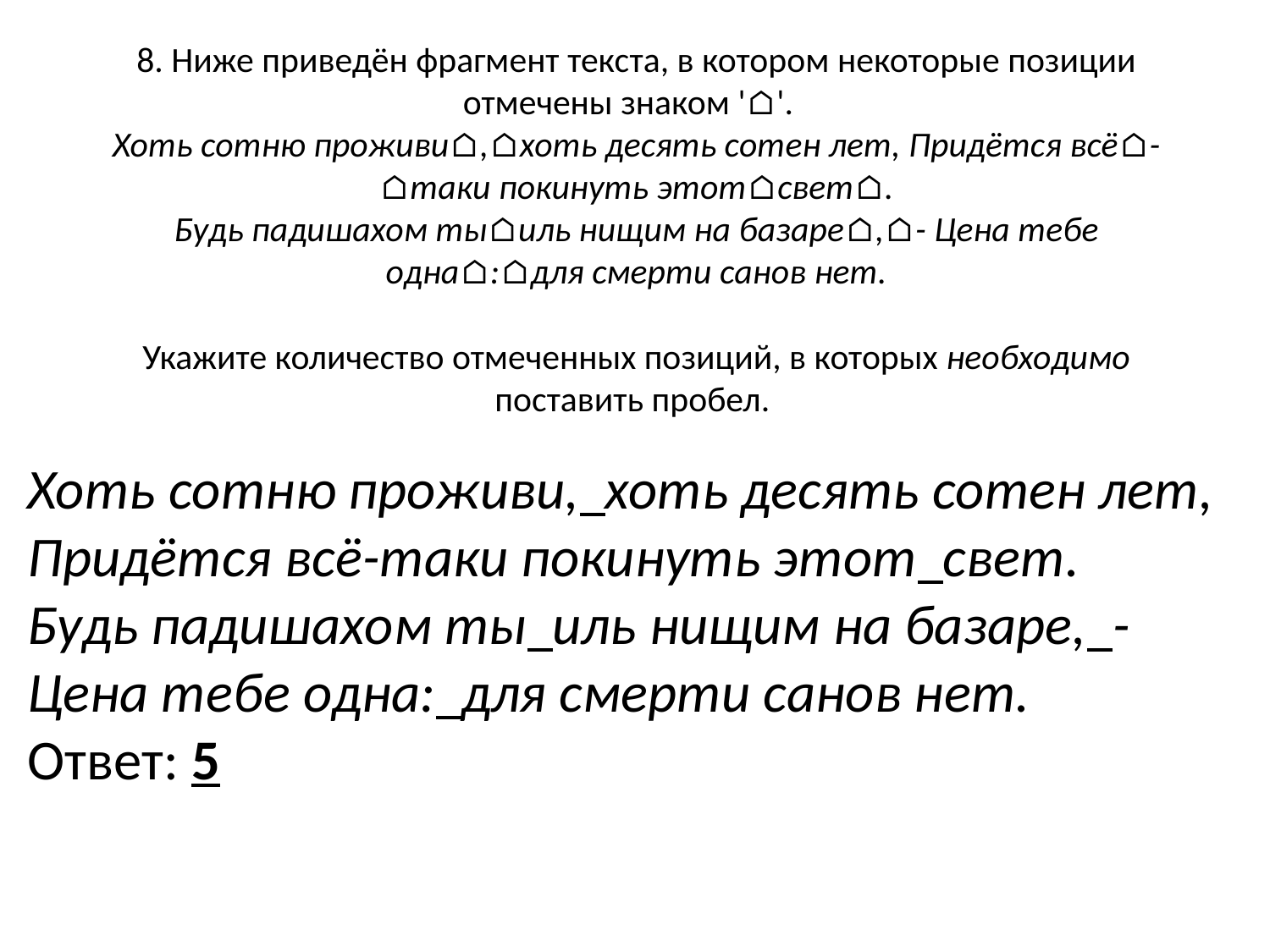

# 8. Ниже приведён фрагмент текста, в котором некоторые позиции отмечены знаком '⌂'.   Хоть сотню проживи⌂,⌂хоть десять сотен лет, Придётся всё⌂-⌂таки покинуть этот⌂свет⌂. Будь падишахом ты⌂иль нищим на базаре⌂,⌂- Цена тебе одна⌂:⌂для смерти санов нет.   Укажите количество отмеченных позиций, в которых необходимо поставить пробел.
Хоть сотню проживи,  хоть десять сотен лет, Придётся всё-таки покинуть этот  свет.
Будь падишахом ты  иль нищим на базаре,  - Цена тебе одна:  для смерти санов нет.
Ответ: 5